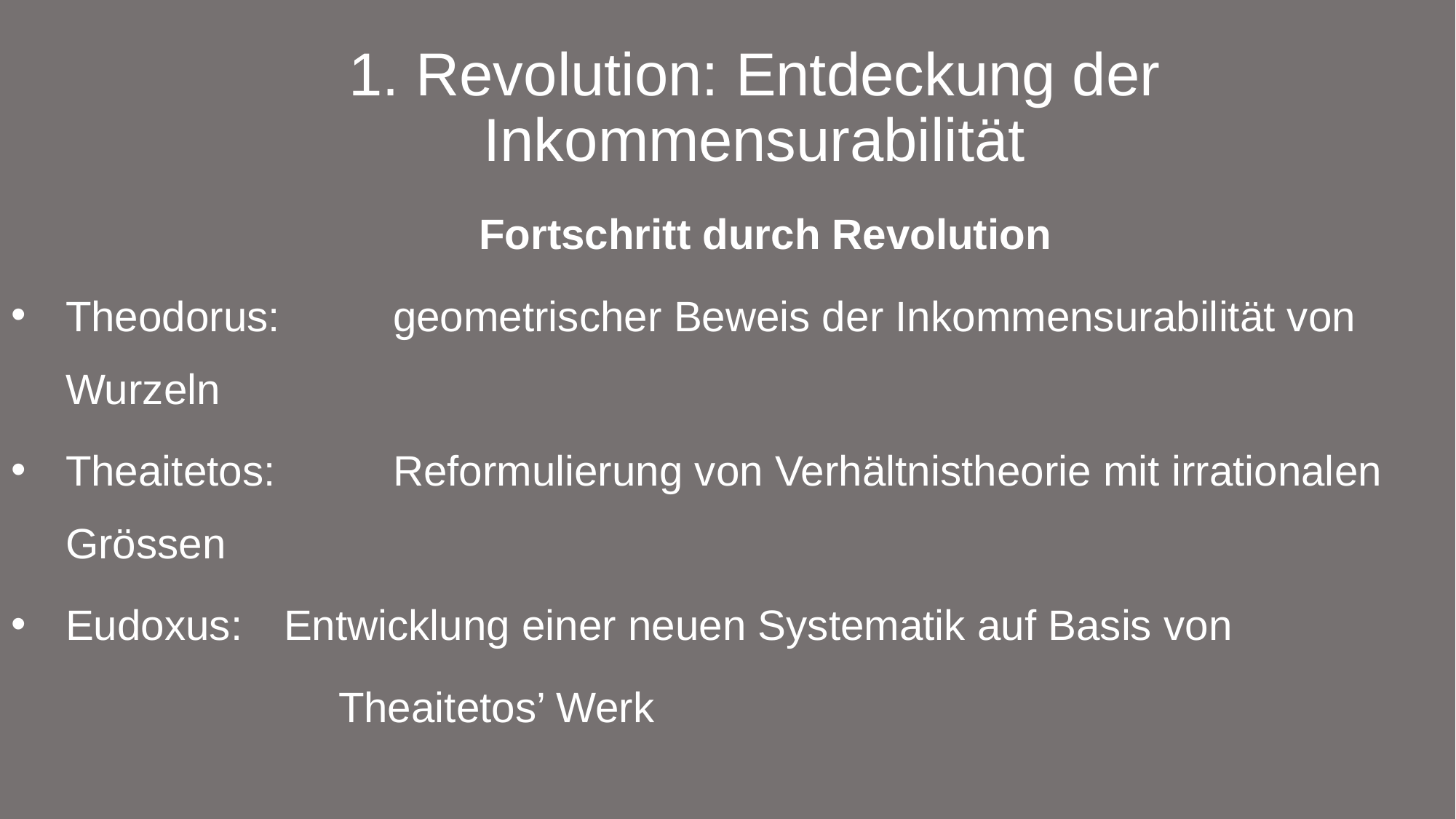

# 1. Revolution: Entdeckung der Inkommensurabilität
Fortschritt durch Revolution
Theodorus: 	geometrischer Beweis der Inkommensurabilität von Wurzeln
Theaitetos: 	Reformulierung von Verhältnistheorie mit irrationalen Grössen
Eudoxus: 	Entwicklung einer neuen Systematik auf Basis von
			Theaitetos’ Werk